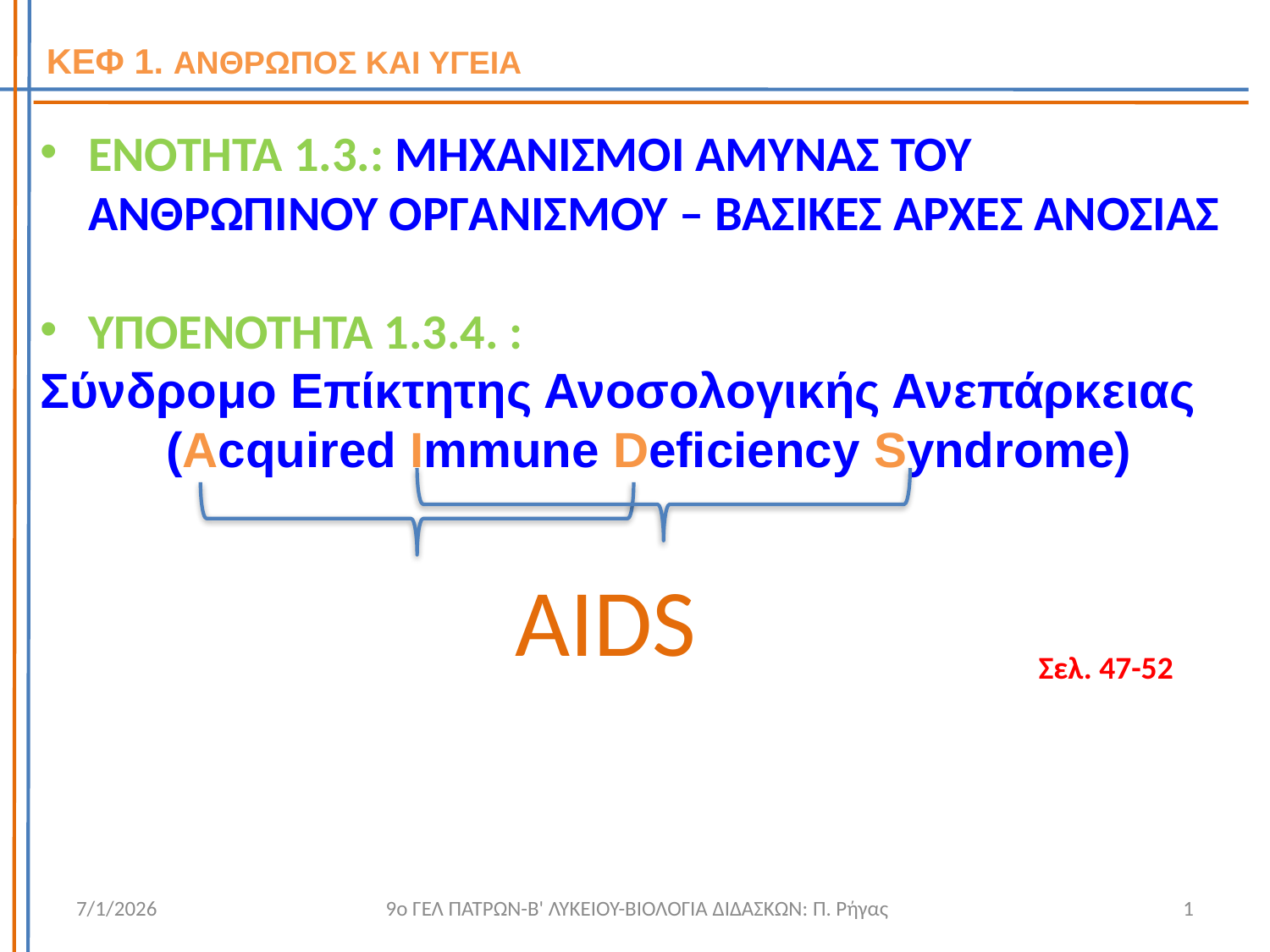

# ΚΕΦ 1. ΑΝΘΡΩΠΟΣ ΚΑΙ ΥΓΕΙΑ
ΕΝΟΤΗΤΑ 1.3.: ΜΗΧΑΝΙΣΜΟΙ ΑΜΥΝΑΣ ΤΟΥ ΑΝΘΡΩΠΙΝΟΥ ΟΡΓΑΝΙΣΜΟΥ – ΒΑΣΙΚΕΣ ΑΡΧΕΣ ΑΝΟΣΙΑΣ

ΥΠΟΕΝΟΤΗΤΑ 1.3.4. :
Σύνδρομο Επίκτητης Ανοσολογικής Ανεπάρκειας
(Acquired Immune Deficiency Syndrome)

AIDS
Σελ. 47-52
7/1/2026
1
9ο ΓΕΛ ΠΑΤΡΩΝ-Β' ΛΥΚΕΙΟΥ-ΒΙΟΛΟΓΙΑ ΔΙΔΑΣΚΩΝ: Π. Ρήγας